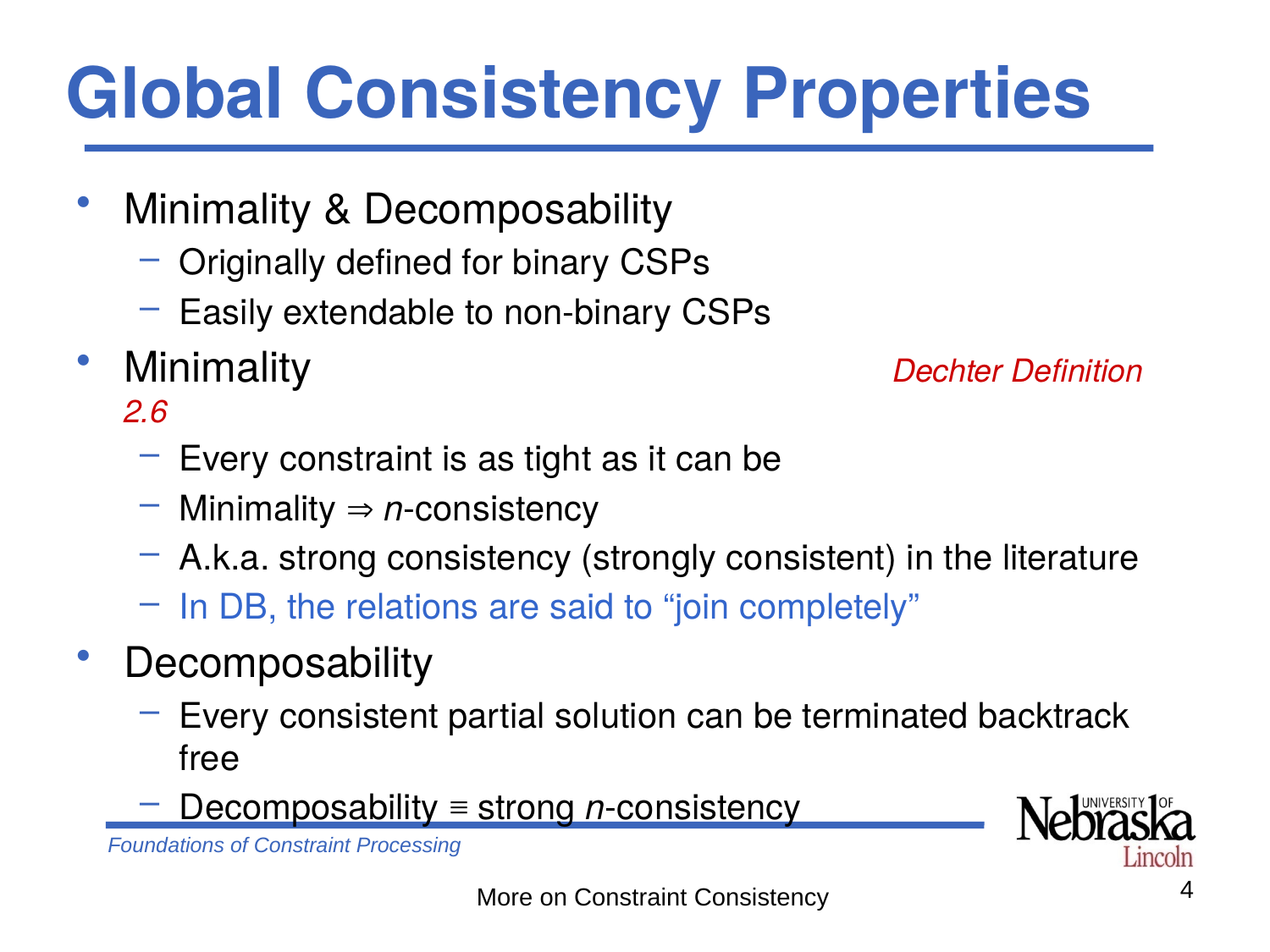

# Global Consistency Properties
Minimality & Decomposability
Originally defined for binary CSPs
Easily extendable to non-binary CSPs
Minimality                                                 Dechter Definition 2.6
Every constraint is as tight as it can be
Minimality ⇒ n-consistency
A.k.a. strong consistency (strongly consistent) in the literature
In DB, the relations are said to “join completely”
Decomposability
Every consistent partial solution can be terminated backtrack free
Decomposability ≡ strong n-consistency
4